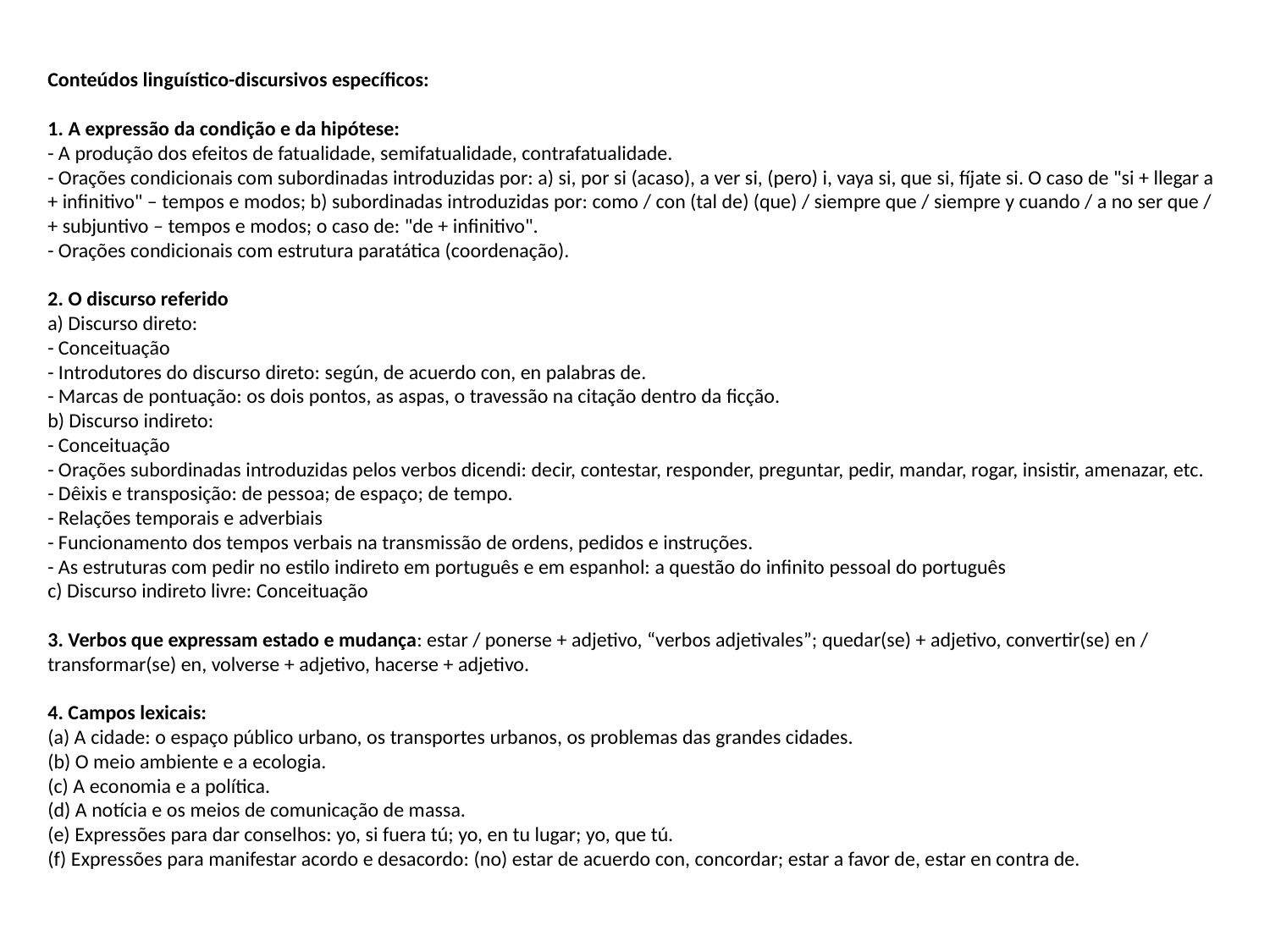

Conteúdos linguístico-discursivos específicos:
1. A expressão da condição e da hipótese:
- A produção dos efeitos de fatualidade, semifatualidade, contrafatualidade.
- Orações condicionais com subordinadas introduzidas por: a) si, por si (acaso), a ver si, (pero) i, vaya si, que si, fíjate si. O caso de "si + llegar a + infinitivo" – tempos e modos; b) subordinadas introduzidas por: como / con (tal de) (que) / siempre que / siempre y cuando / a no ser que / + subjuntivo – tempos e modos; o caso de: "de + infinitivo".
- Orações condicionais com estrutura paratática (coordenação).
2. O discurso referido
a) Discurso direto:
- Conceituação
- Introdutores do discurso direto: según, de acuerdo con, en palabras de.
- Marcas de pontuação: os dois pontos, as aspas, o travessão na citação dentro da ficção.
b) Discurso indireto:
- Conceituação
- Orações subordinadas introduzidas pelos verbos dicendi: decir, contestar, responder, preguntar, pedir, mandar, rogar, insistir, amenazar, etc.
- Dêixis e transposição: de pessoa; de espaço; de tempo.
- Relações temporais e adverbiais
- Funcionamento dos tempos verbais na transmissão de ordens, pedidos e instruções.
- As estruturas com pedir no estilo indireto em português e em espanhol: a questão do infinito pessoal do português
c) Discurso indireto livre: Conceituação
3. Verbos que expressam estado e mudança: estar / ponerse + adjetivo, “verbos adjetivales”; quedar(se) + adjetivo, convertir(se) en / transformar(se) en, volverse + adjetivo, hacerse + adjetivo.
4. Campos lexicais:
(a) A cidade: o espaço público urbano, os transportes urbanos, os problemas das grandes cidades.
(b) O meio ambiente e a ecologia.
(c) A economia e a política.
(d) A notícia e os meios de comunicação de massa.
(e) Expressões para dar conselhos: yo, si fuera tú; yo, en tu lugar; yo, que tú.
(f) Expressões para manifestar acordo e desacordo: (no) estar de acuerdo con, concordar; estar a favor de, estar en contra de.